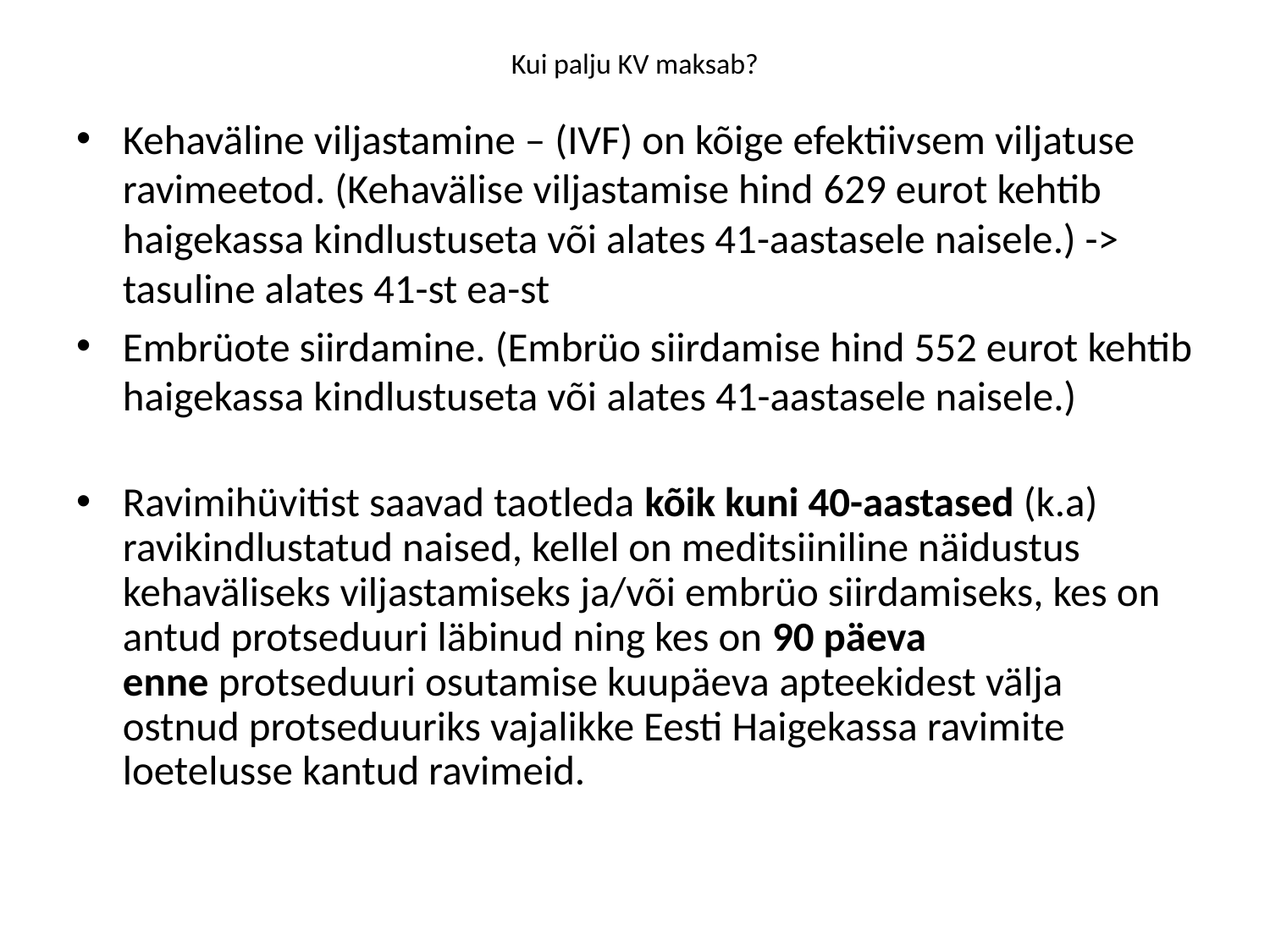

# Kui palju KV maksab?
Kehaväline viljastamine – (IVF) on kõige efektiivsem viljatuse ravimeetod. (Kehavälise viljastamise hind 629 eurot kehtib haigekassa kindlustuseta või alates 41-aastasele naisele.) -> tasuline alates 41-st ea-st
Embrüote siirdamine. (Embrüo siirdamise hind 552 eurot kehtib haigekassa kindlustuseta või alates 41-aastasele naisele.)

Ravimihüvitist saavad taotleda kõik kuni 40-aastased (k.a) ravikindlustatud naised, kellel on meditsiiniline näidustus kehaväliseks viljastamiseks ja/või embrüo siirdamiseks, kes on antud protseduuri läbinud ning kes on 90 päeva enne protseduuri osutamise kuupäeva apteekidest välja ostnud protseduuriks vajalikke Eesti Haigekassa ravimite loetelusse kantud ravimeid.